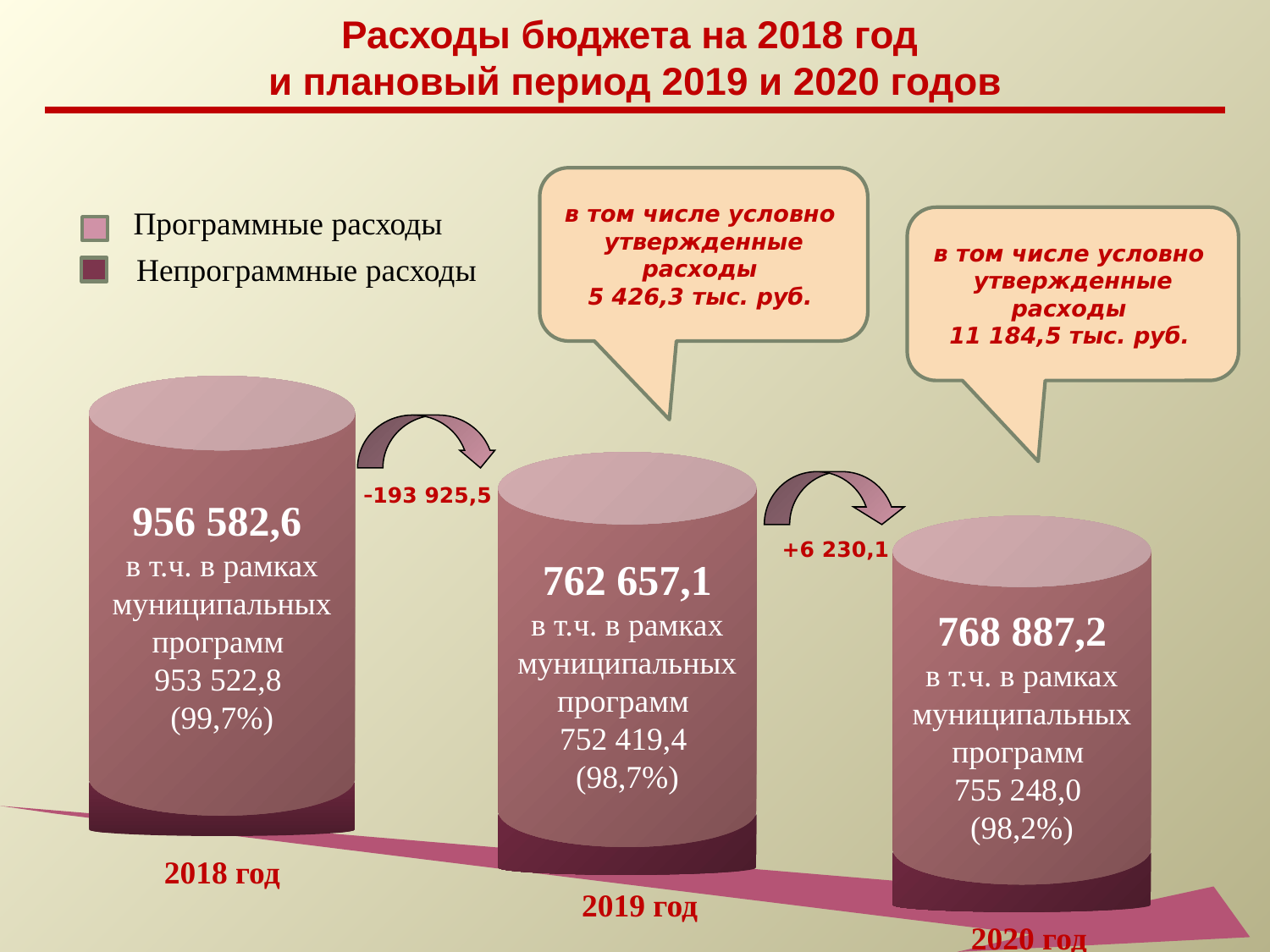

Расходы бюджета на 2018 год
и плановый период 2019 и 2020 годов

Программные расходы

в том числе условно
утвержденные расходы
5 426,3 тыс. руб.
в том числе условно
утвержденные расходы
11 184,5 тыс. руб.

 Непрограммные расходы

956 582,6
в т.ч. в рамках
муниципальных
программ
953 522,8
(99,7%)

-193 925,5

762 657,1
в т.ч. в рамках
муниципальных
программ
752 419,4
(98,7%)

+6 230,1

768 887,2
в т.ч. в рамках
муниципальных
программ
755 248,0
(98,2%)

2018 год

2019 год
2020 год